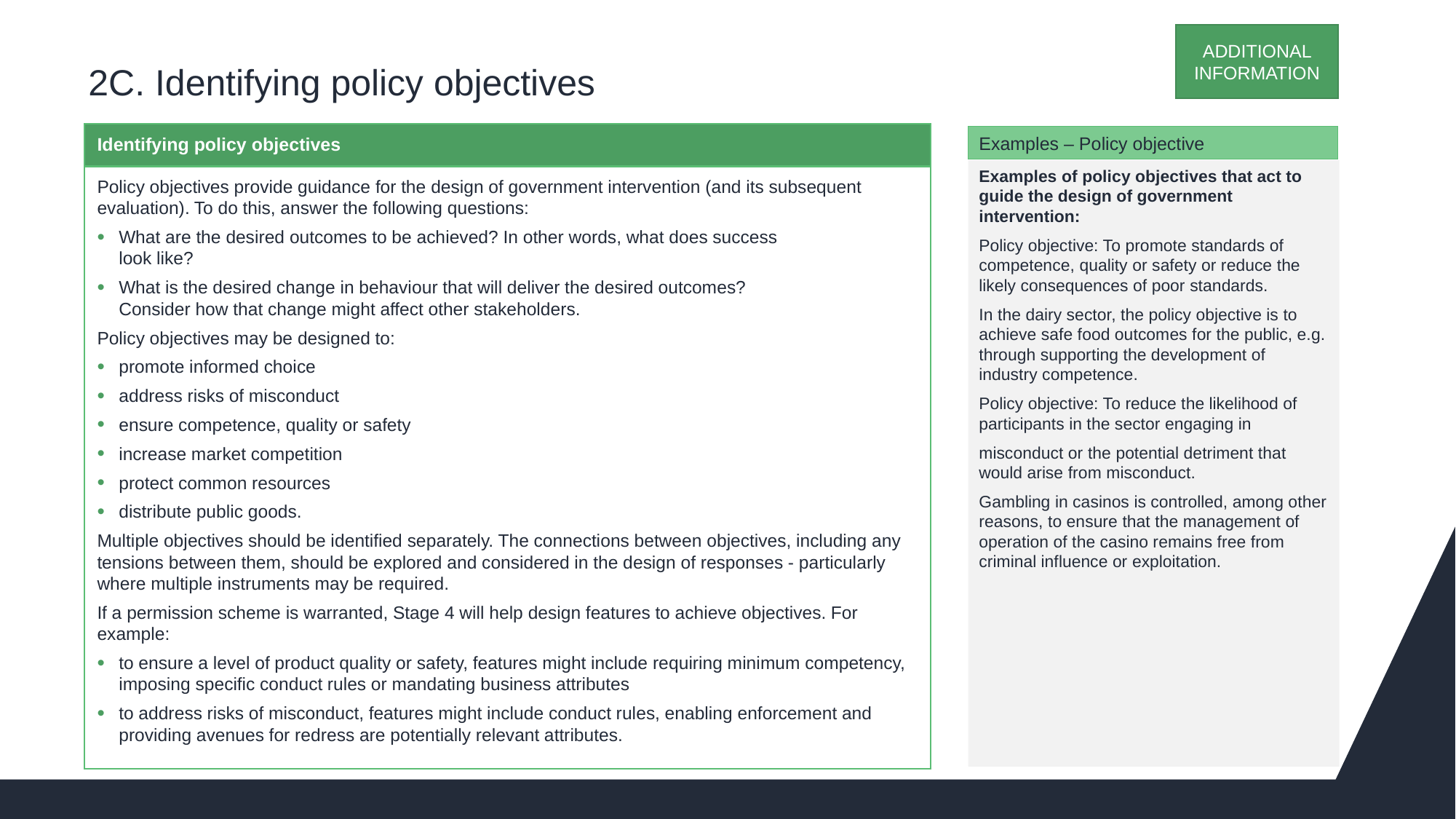

ADDITIONAL INFORMATION
# 2C. Identifying policy objectives
Identifying policy objectives
Examples – Policy objective
Examples of policy objectives that act to guide the design of government intervention:
Policy objective: To promote standards of competence, quality or safety or reduce the likely consequences of poor standards.
In the dairy sector, the policy objective is to achieve safe food outcomes for the public, e.g. through supporting the development of industry competence.
Policy objective: To reduce the likelihood of participants in the sector engaging in
misconduct or the potential detriment that would arise from misconduct.
Gambling in casinos is controlled, among other reasons, to ensure that the management of operation of the casino remains free from criminal influence or exploitation.
Policy objectives provide guidance for the design of government intervention (and its subsequent evaluation). To do this, answer the following questions:
What are the desired outcomes to be achieved? In other words, what does success
look like?
What is the desired change in behaviour that will deliver the desired outcomes?
Consider how that change might affect other stakeholders.
Policy objectives may be designed to:
promote informed choice
address risks of misconduct
ensure competence, quality or safety
increase market competition
protect common resources
distribute public goods.
Multiple objectives should be identified separately. The connections between objectives, including any tensions between them, should be explored and considered in the design of responses - particularly where multiple instruments may be required.
If a permission scheme is warranted, Stage 4 will help design features to achieve objectives. For example:
to ensure a level of product quality or safety, features might include requiring minimum competency, imposing specific conduct rules or mandating business attributes
to address risks of misconduct, features might include conduct rules, enabling enforcement and providing avenues for redress are potentially relevant attributes.